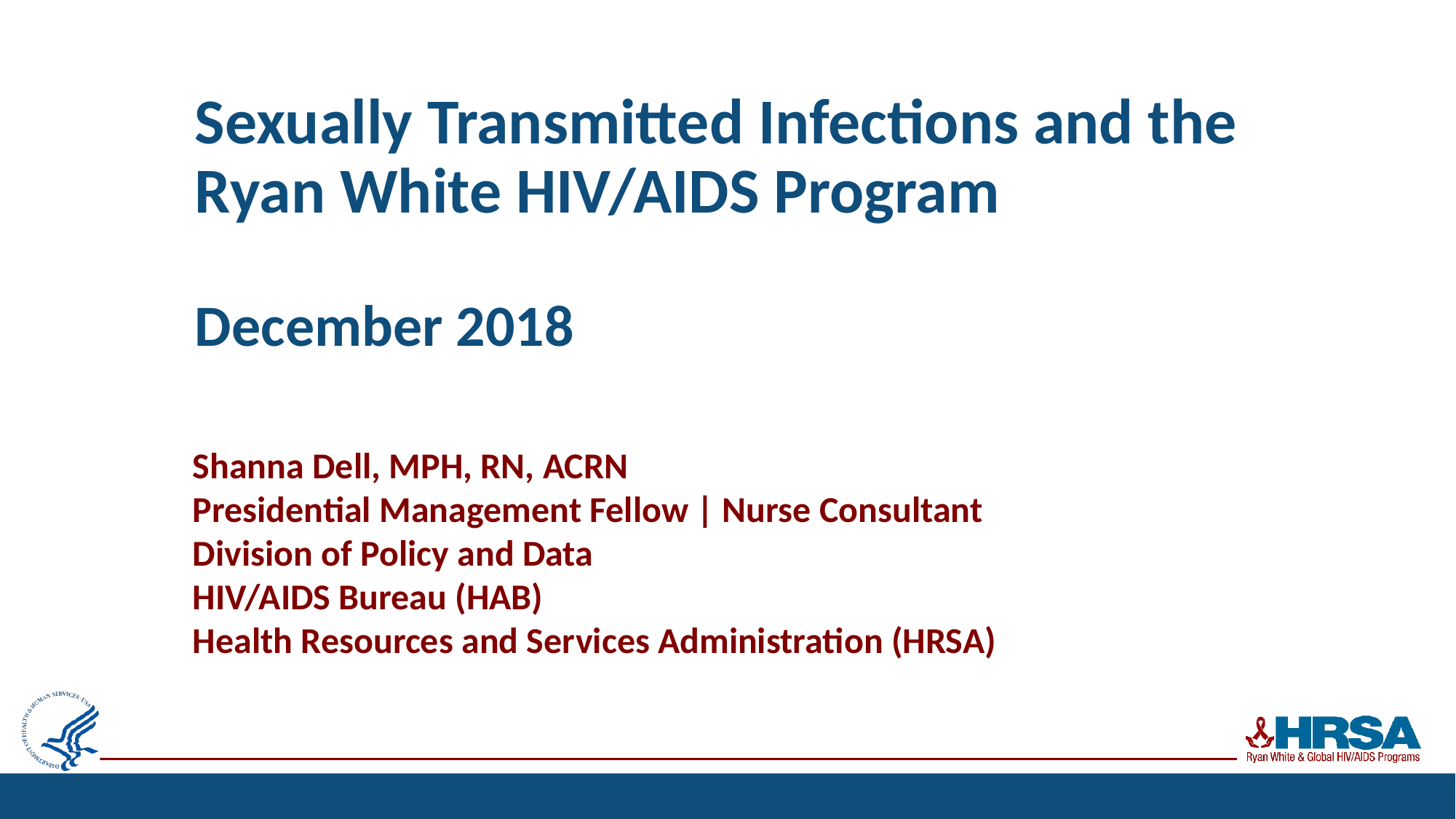

# Sexually Transmitted Infections and the Ryan White HIV/AIDS Program December 2018
Shanna Dell, MPH, RN, ACRN
Presidential Management Fellow | Nurse Consultant
Division of Policy and Data
HIV/AIDS Bureau (HAB)
Health Resources and Services Administration (HRSA)